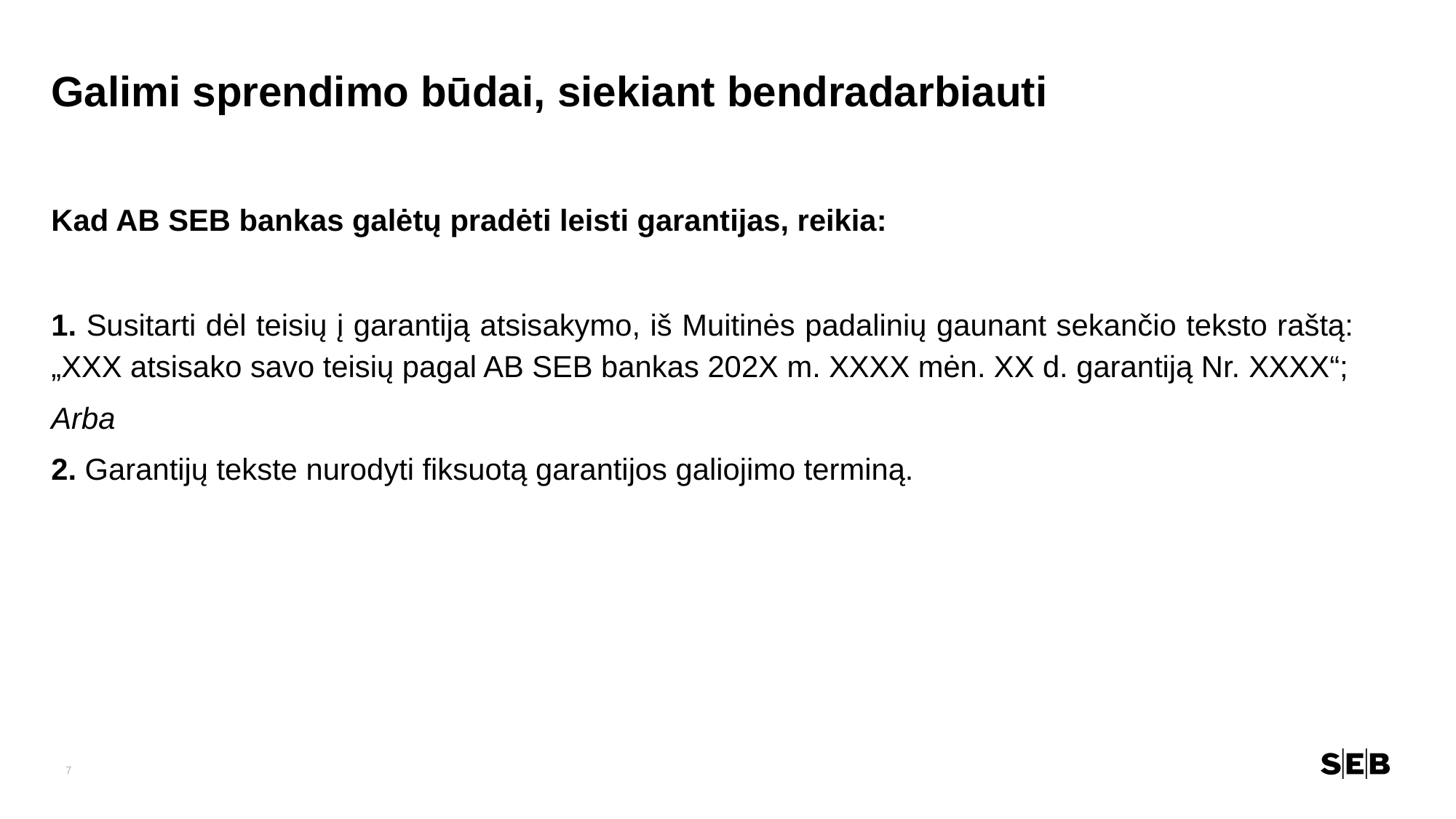

Galimi sprendimo būdai, siekiant bendradarbiauti
Kad AB SEB bankas galėtų pradėti leisti garantijas, reikia:

1. Susitarti dėl teisių į garantiją atsisakymo, iš Muitinės padalinių gaunant sekančio teksto raštą: „XXX atsisako savo teisių pagal AB SEB bankas 202X m. XXXX mėn. XX d. garantiją Nr. XXXX“;
Arba
2. Garantijų tekste nurodyti fiksuotą garantijos galiojimo terminą.

7